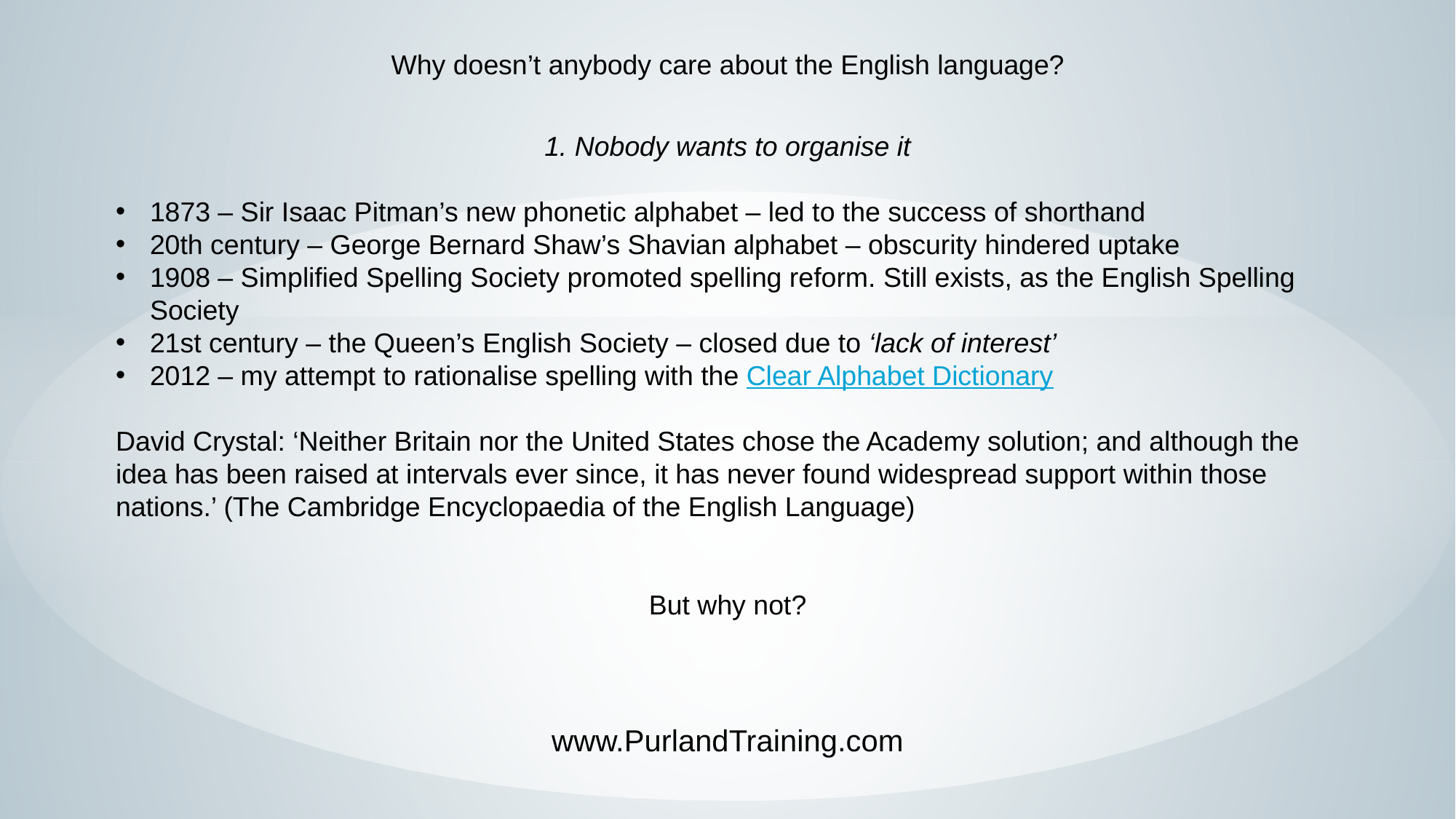

Why doesn’t anybody care about the English language?
1. Nobody wants to organise it

1873 – Sir Isaac Pitman’s new phonetic alphabet – led to the success of shorthand
20th century – George Bernard Shaw’s Shavian alphabet – obscurity hindered uptake
1908 – Simplified Spelling Society promoted spelling reform. Still exists, as the English Spelling Society
21st century – the Queen’s English Society – closed due to ‘lack of interest’
2012 – my attempt to rationalise spelling with the Clear Alphabet Dictionary

David Crystal: ‘Neither Britain nor the United States chose the Academy solution; and although the idea has been raised at intervals ever since, it has never found widespread support within those nations.’ (The Cambridge Encyclopaedia of the English Language)

But why not?

www.PurlandTraining.com